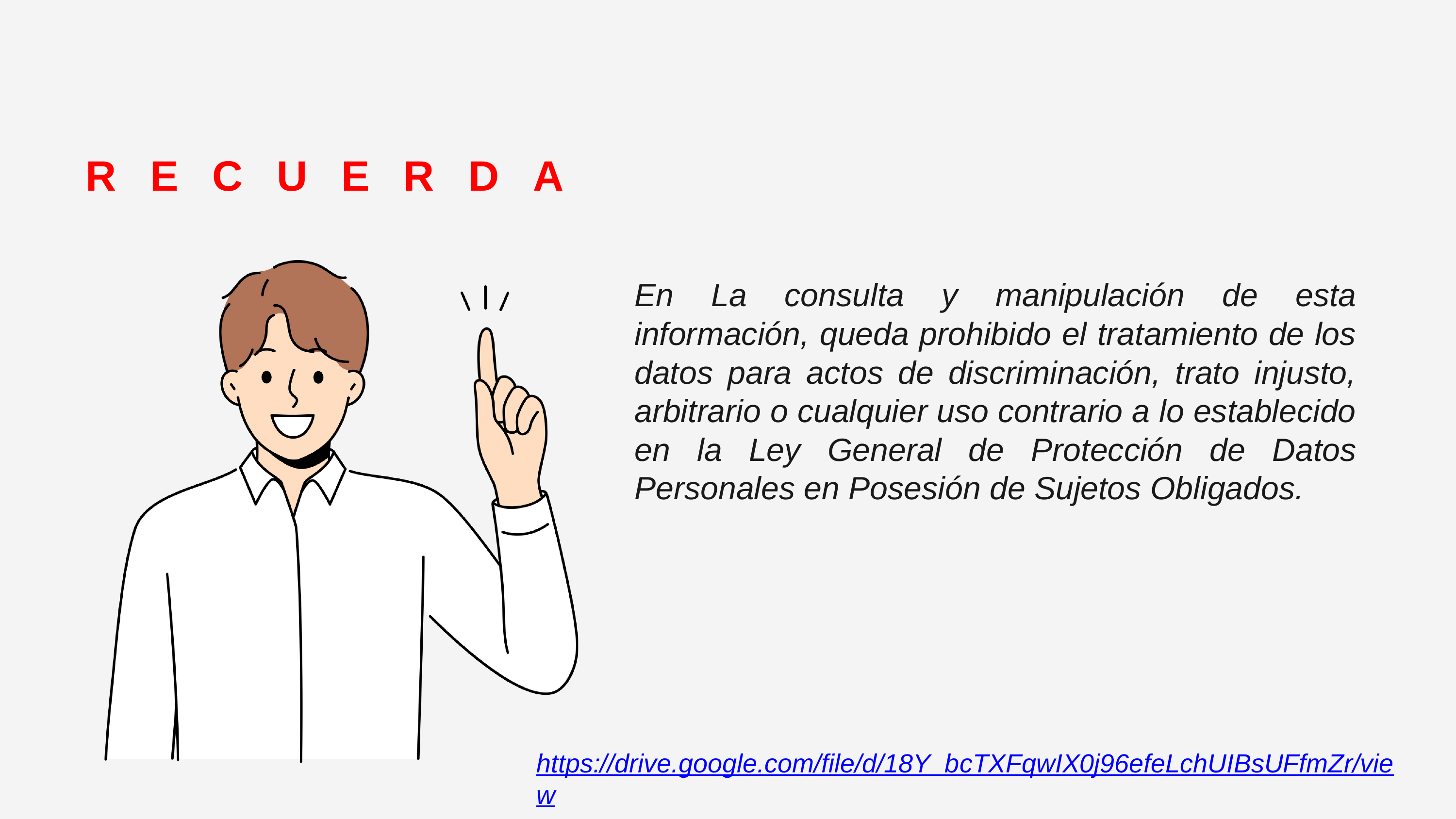

RECUERDA

En La consulta y manipulación de esta información, queda prohibido el tratamiento de los datos para actos de discriminación, trato injusto, arbitrario o cualquier uso contrario a lo establecido en la Ley General de Protección de Datos Personales en Posesión de Sujetos Obligados.
https://drive.google.com/file/d/18Y_bcTXFqwIX0j96efeLchUIBsUFfmZr/view